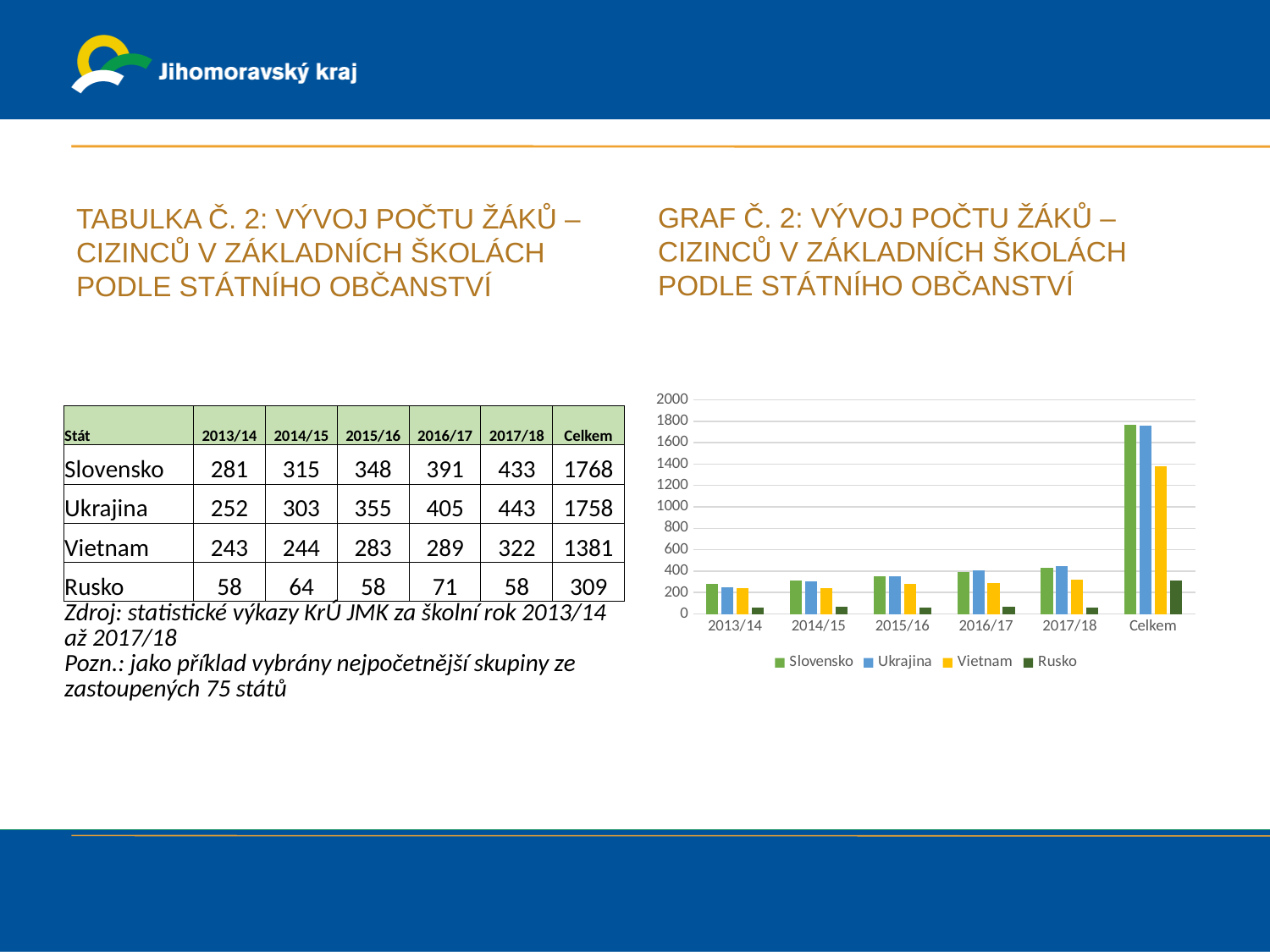

Graf č. 2: Vývoj počtu žáků – cizinců v základních školách podle státního občanství
Tabulka č. 2: Vývoj počtu žáků – cizinců v základních školách podle státního občanství

### Chart

| Category | Slovensko | Ukrajina | Vietnam | Rusko |
|---|---|---|---|---|
| 2013/14 | 281.0 | 252.0 | 243.0 | 58.0 |
| 2014/15 | 315.0 | 303.0 | 244.0 | 64.0 |
| 2015/16 | 348.0 | 355.0 | 283.0 | 58.0 |
| 2016/17 | 391.0 | 405.0 | 289.0 | 71.0 |
| 2017/18 | 433.0 | 443.0 | 322.0 | 58.0 |
| Celkem | 1768.0 | 1758.0 | 1381.0 | 309.0 |
| Stát | 2013/14 | 2014/15 | 2015/16 | 2016/17 | 2017/18 | Celkem |
| --- | --- | --- | --- | --- | --- | --- |
| Slovensko | 281 | 315 | 348 | 391 | 433 | 1768 |
| Ukrajina | 252 | 303 | 355 | 405 | 443 | 1758 |
| Vietnam | 243 | 244 | 283 | 289 | 322 | 1381 |
| Rusko | 58 | 64 | 58 | 71 | 58 | 309 |
| Zdroj: statistické výkazy KrÚ JMK za školní rok 2013/14 až 2017/18 |  |  |  |  |  |  |
| Pozn.: jako příklad vybrány nejpočetnější skupiny ze zastoupených 75 států |  |  |  |  |  |  |